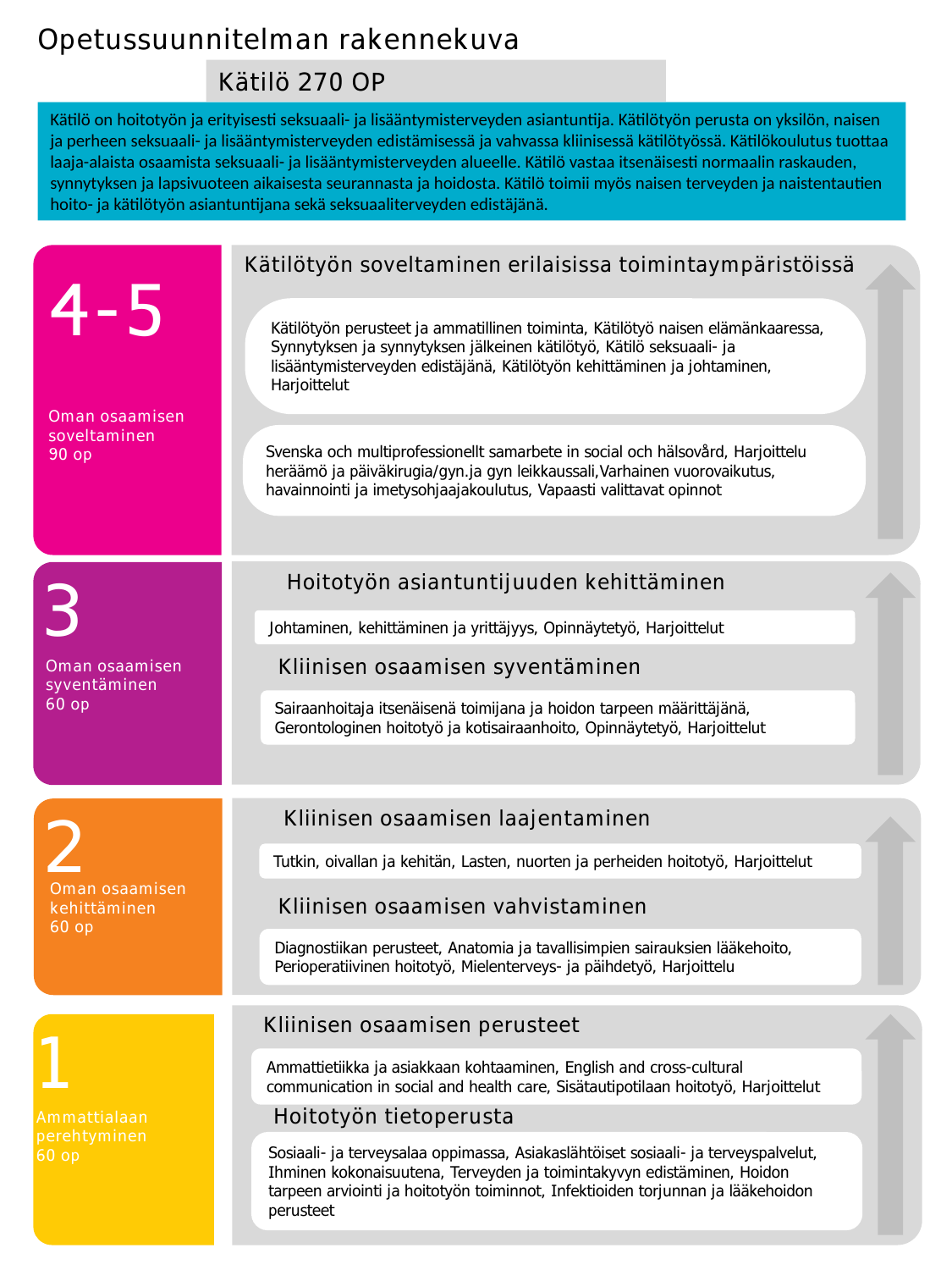

Opetussuunnitelman rakennekuva
Kätilö 270 OP
Kätilö on hoitotyön ja erityisesti seksuaali- ja lisääntymisterveyden asiantuntija. Kätilötyön perusta on yksilön, naisen ja perheen seksuaali- ja lisääntymisterveyden edistämisessä ja vahvassa kliinisessä kätilötyössä. Kätilökoulutus tuottaa laaja-alaista osaamista seksuaali- ja lisääntymisterveyden alueelle. Kätilö vastaa itsenäisesti normaalin raskauden, synnytyksen ja lapsivuoteen aikaisesta seurannasta ja hoidosta. Kätilö toimii myös naisen terveyden ja naistentautien hoito- ja kätilötyön asiantuntijana sekä seksuaaliterveyden edistäjänä.

Svenska och multiprofessionellt samarbete in social och hälsovård, Harjoittelu heräämö ja päiväkirugia/gyn.ja gyn leikkaussali,Varhainen vuorovaikutus, havainnointi ja imetysohjaajakoulutus, Vapaasti valittavat opinnot

4-5
Oman osaamisen soveltaminen
90 op
Kätilötyön soveltaminen erilaisissa toimintaympäristöissä
Kätilötyön perusteet ja ammatillinen toiminta, Kätilötyö naisen elämänkaaressa, Synnytyksen ja synnytyksen jälkeinen kätilötyö, Kätilö seksuaali- ja lisääntymisterveyden edistäjänä, Kätilötyön kehittäminen ja johtaminen, Harjoittelut

3
Oman osaamisen syventäminen
60 op

Hoitotyön asiantuntijuuden kehittäminen
Johtaminen, kehittäminen ja yrittäjyys, Opinnäytetyö, Harjoittelut
Kliinisen osaamisen syventäminen

Sairaanhoitaja itsenäisenä toimijana ja hoidon tarpeen määrittäjänä, Gerontologinen hoitotyö ja kotisairaanhoito, Opinnäytetyö, Harjoittelut
2
Oman osaamisen kehittäminen
60 op

Kliinisen osaamisen laajentaminen
Tutkin, oivallan ja kehitän, Lasten, nuorten ja perheiden hoitotyö, Harjoittelut
Diagnostiikan perusteet, Anatomia ja tavallisimpien sairauksien lääkehoito, Perioperatiivinen hoitotyö, Mielenterveys- ja päihdetyö, Harjoittelu

Kliinisen osaamisen vahvistaminen

Kliinisen osaamisen perusteet
Ammattietiikka ja asiakkaan kohtaaminen, English and cross-cultural communication in social and health care, Sisätautipotilaan hoitotyö, Harjoittelut
Sosiaali- ja terveysalaa oppimassa, Asiakaslähtöiset sosiaali- ja terveyspalvelut, Ihminen kokonaisuutena, Terveyden ja toimintakyvyn edistäminen, Hoidon tarpeen arviointi ja hoitotyön toiminnot, Infektioiden torjunnan ja lääkehoidon perusteet
1
Ammattialaan perehtyminen
60 op

Hoitotyön tietoperusta